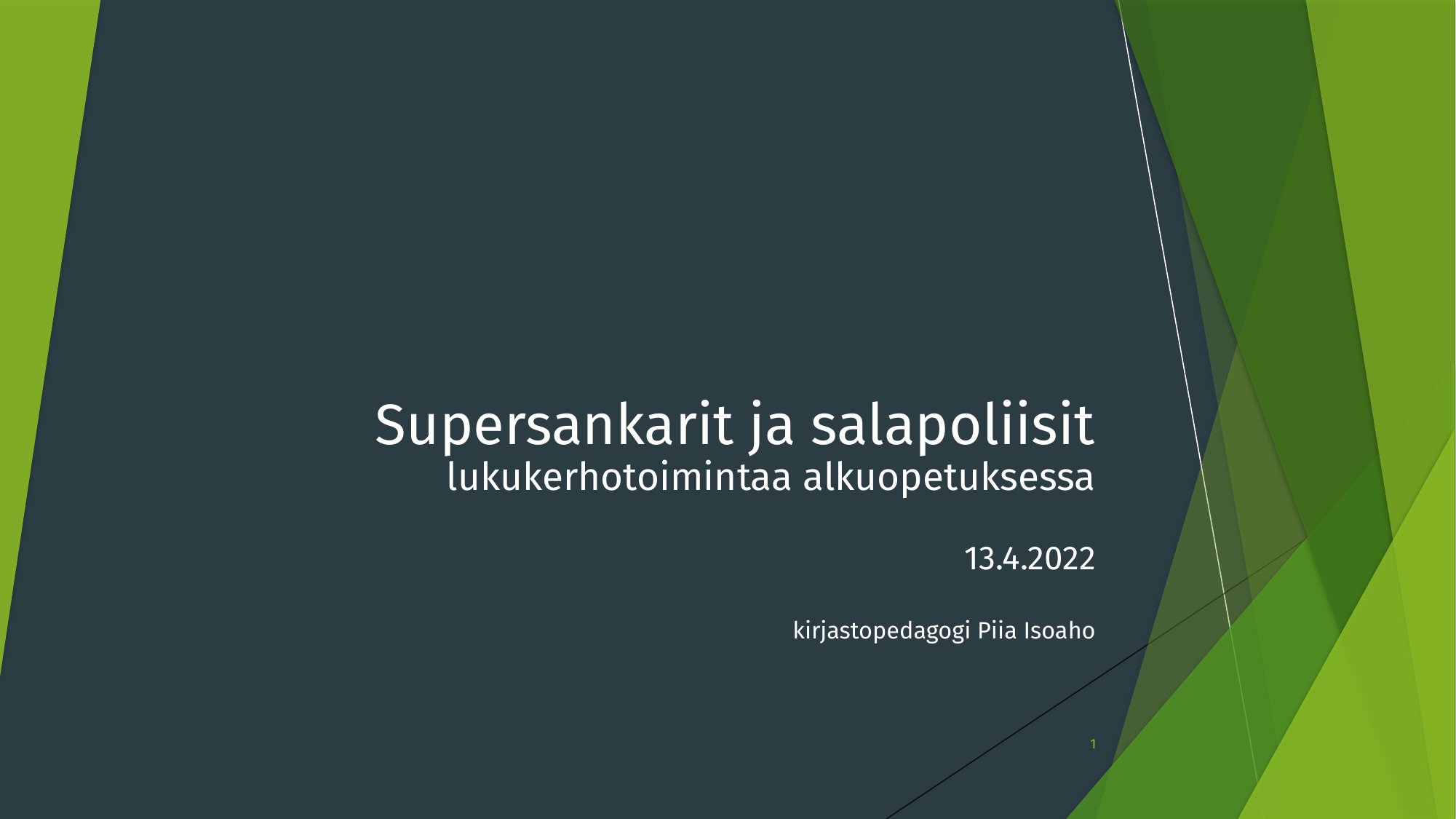

# Supersankarit ja salapoliisit lukukerhotoimintaa alkuopetuksessa 13.4.2022 kirjastopedagogi Piia Isoaho
1